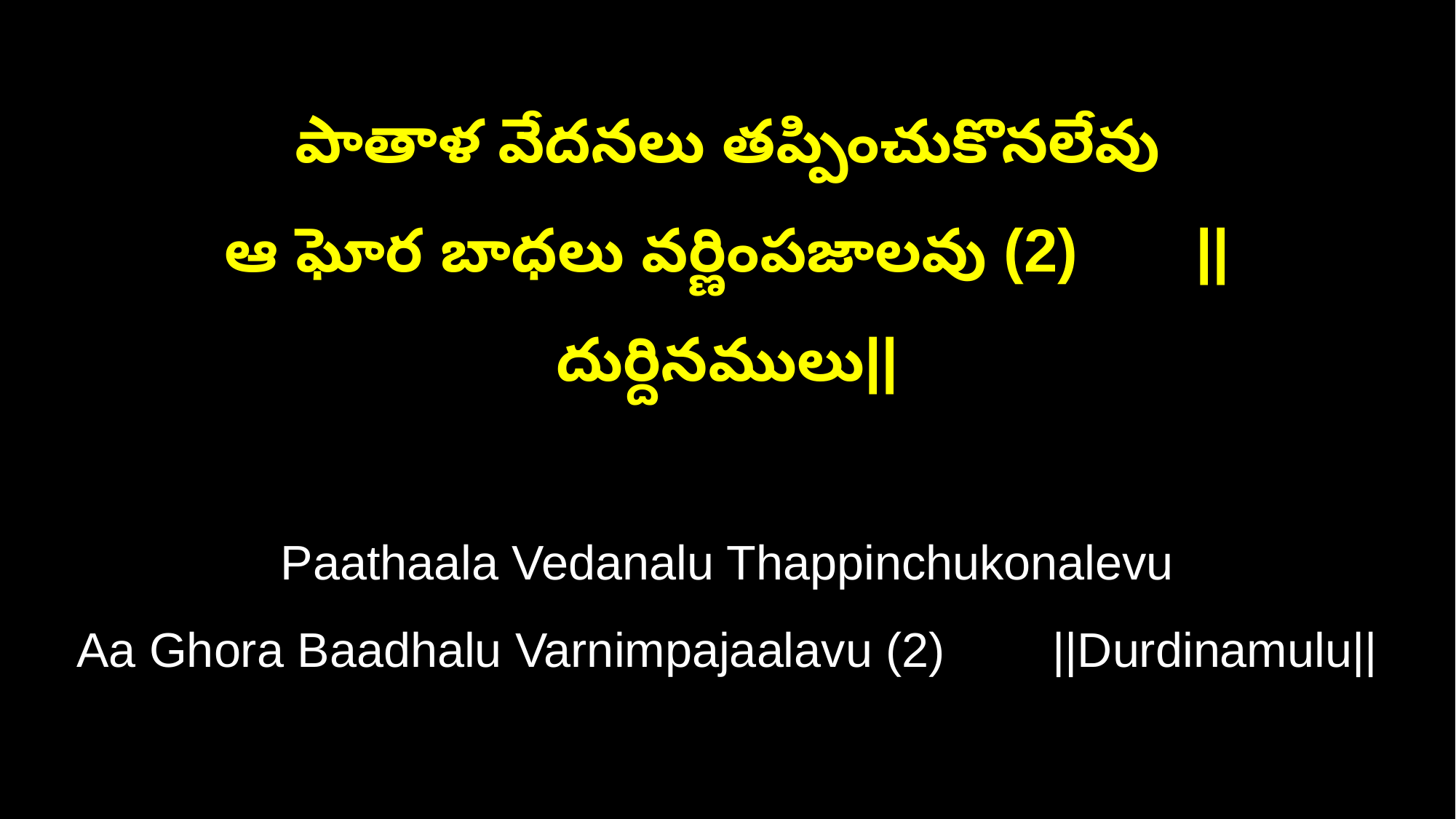

పాతాళ వేదనలు తప్పించుకొనలేవు
ఆ ఘోర బాధలు వర్ణింపజాలవు (2)       ||దుర్దినములు||
Paathaala Vedanalu Thappinchukonalevu
Aa Ghora Baadhalu Varnimpajaalavu (2)        ||Durdinamulu||